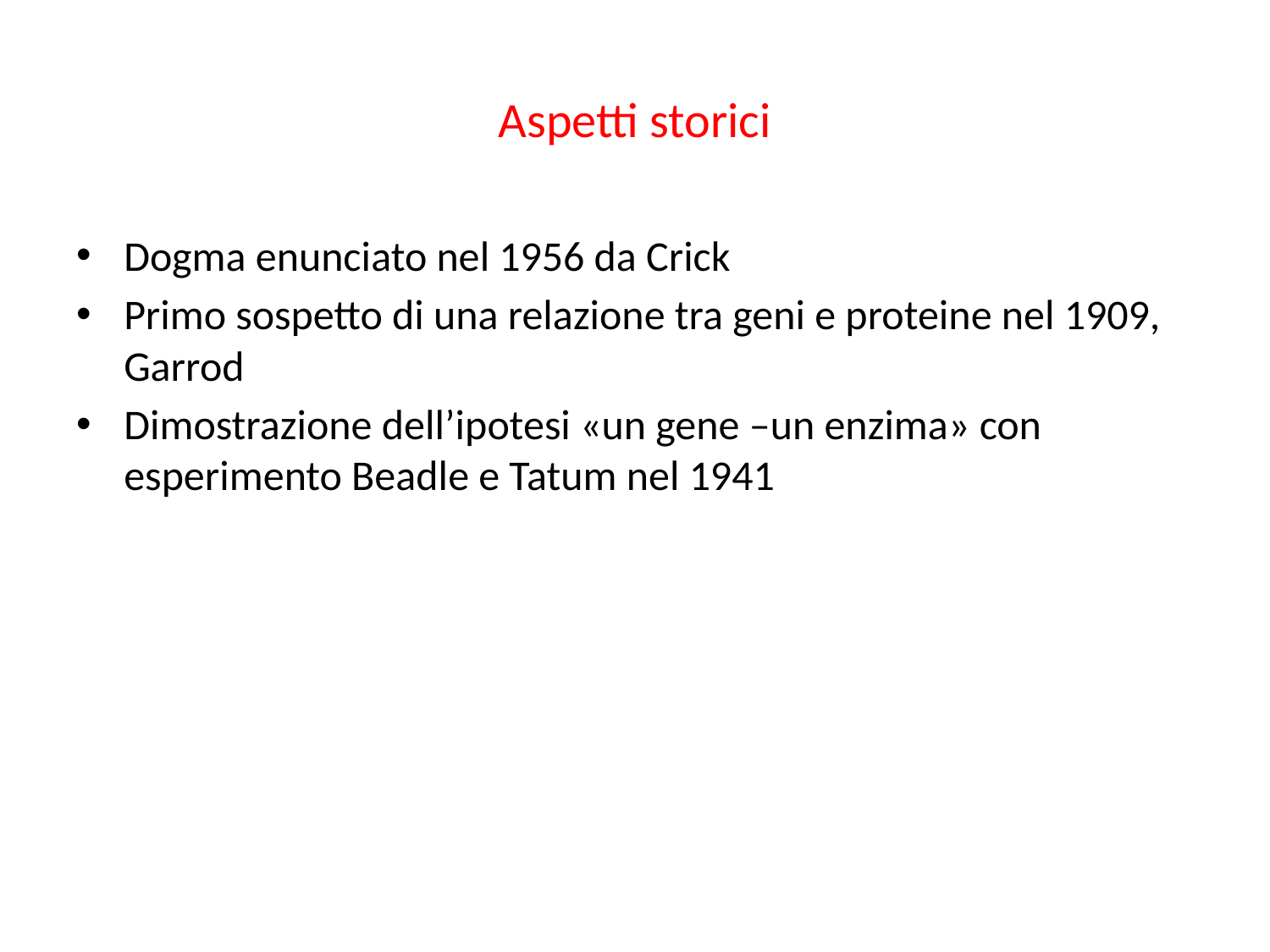

# Aspetti storici
Dogma enunciato nel 1956 da Crick
Primo sospetto di una relazione tra geni e proteine nel 1909, Garrod
Dimostrazione dell’ipotesi «un gene –un enzima» con esperimento Beadle e Tatum nel 1941